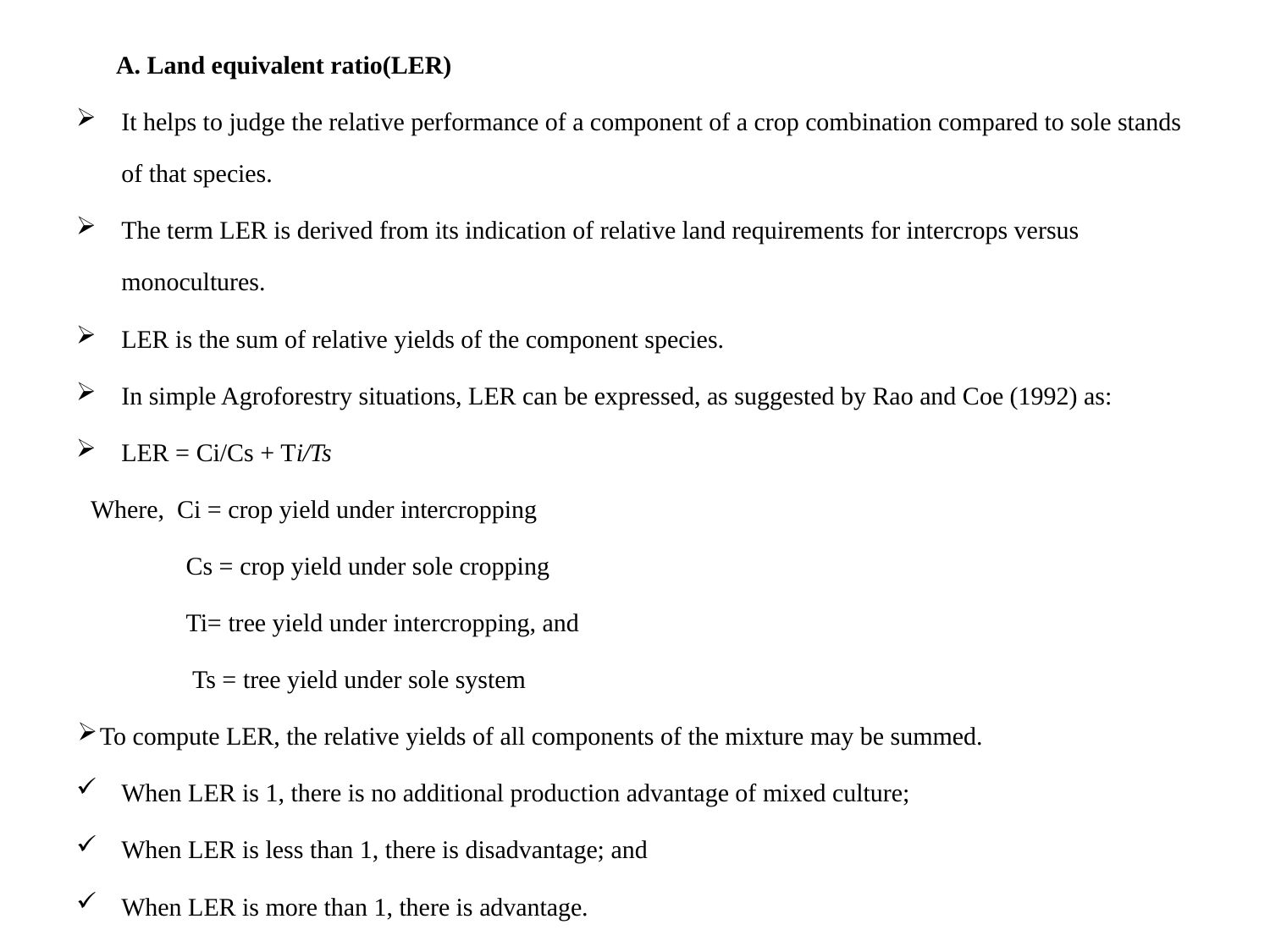

A. Land equivalent ratio(LER)
It helps to judge the relative performance of a component of a crop combination compared to sole stands of that species.
The term LER is derived from its indication of relative land requirements for intercrops versus monocultures.
LER is the sum of relative yields of the component species.
In simple Agroforestry situations, LER can be expressed, as suggested by Rao and Coe (1992) as:
LER = Ci/Cs + Ti/Ts
Where,  Ci = crop yield under intercropping
               Cs = crop yield under sole cropping
               Ti= tree yield under intercropping, and
                Ts = tree yield under sole system
To compute LER, the relative yields of all components of the mixture may be summed.
When LER is 1, there is no additional production advantage of mixed culture;
When LER is less than 1, there is disadvantage; and
When LER is more than 1, there is advantage.